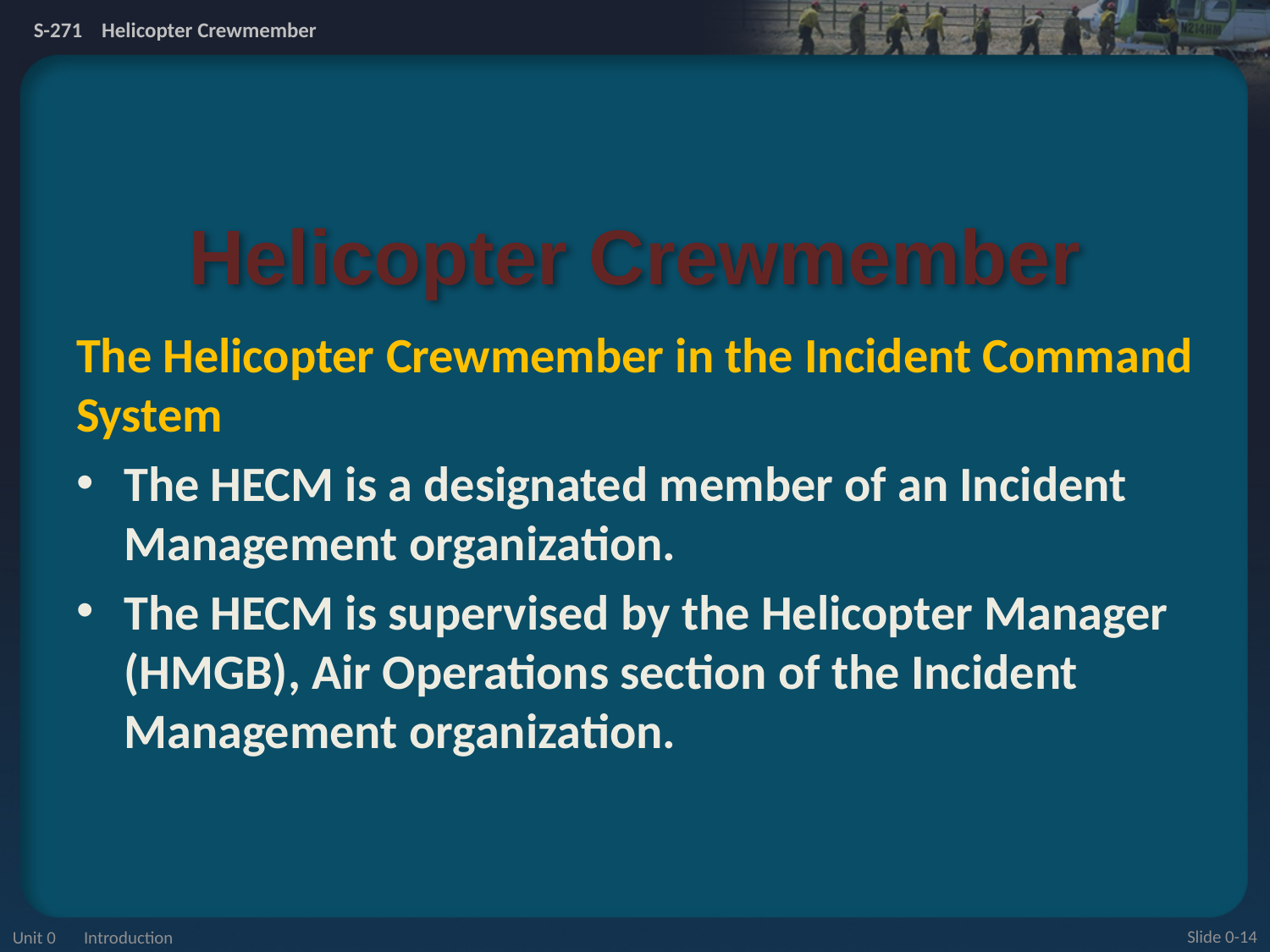

# Helicopter Crewmember
The Helicopter Crewmember in the Incident Command System
The HECM is a designated member of an Incident Management organization.
The HECM is supervised by the Helicopter Manager (HMGB), Air Operations section of the Incident Management organization.
Unit 0       Introduction
Slide 0-14